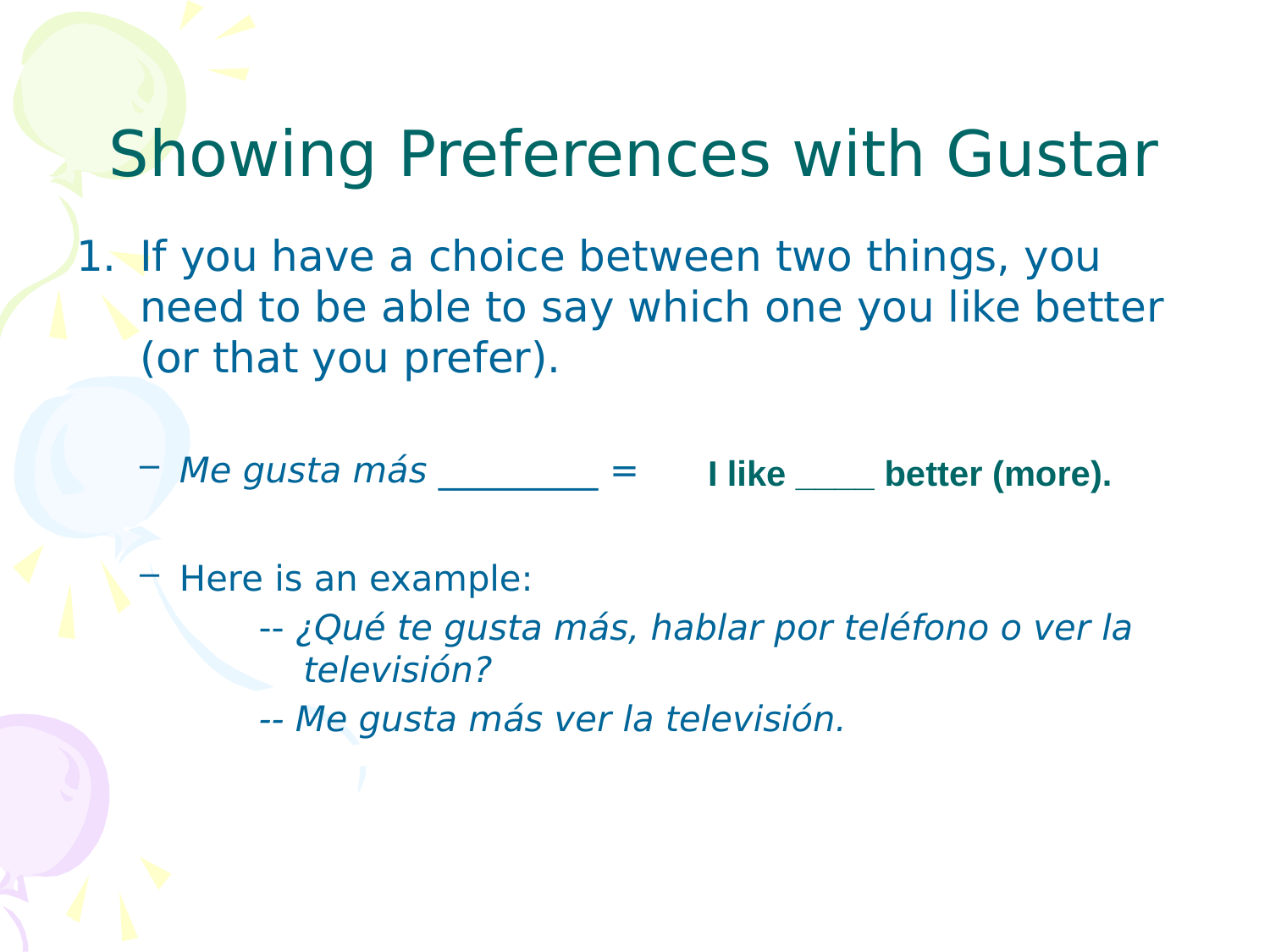

# Showing Preferences with Gustar
If you have a choice between two things, you need to be able to say which one you like better (or that you prefer).

Me gusta más _________ =

Here is an example:
	-- ¿Qué te gusta más, hablar por teléfono o ver la    	    televisión?
	-- Me gusta más ver la televisión.

I like ____ better (more).